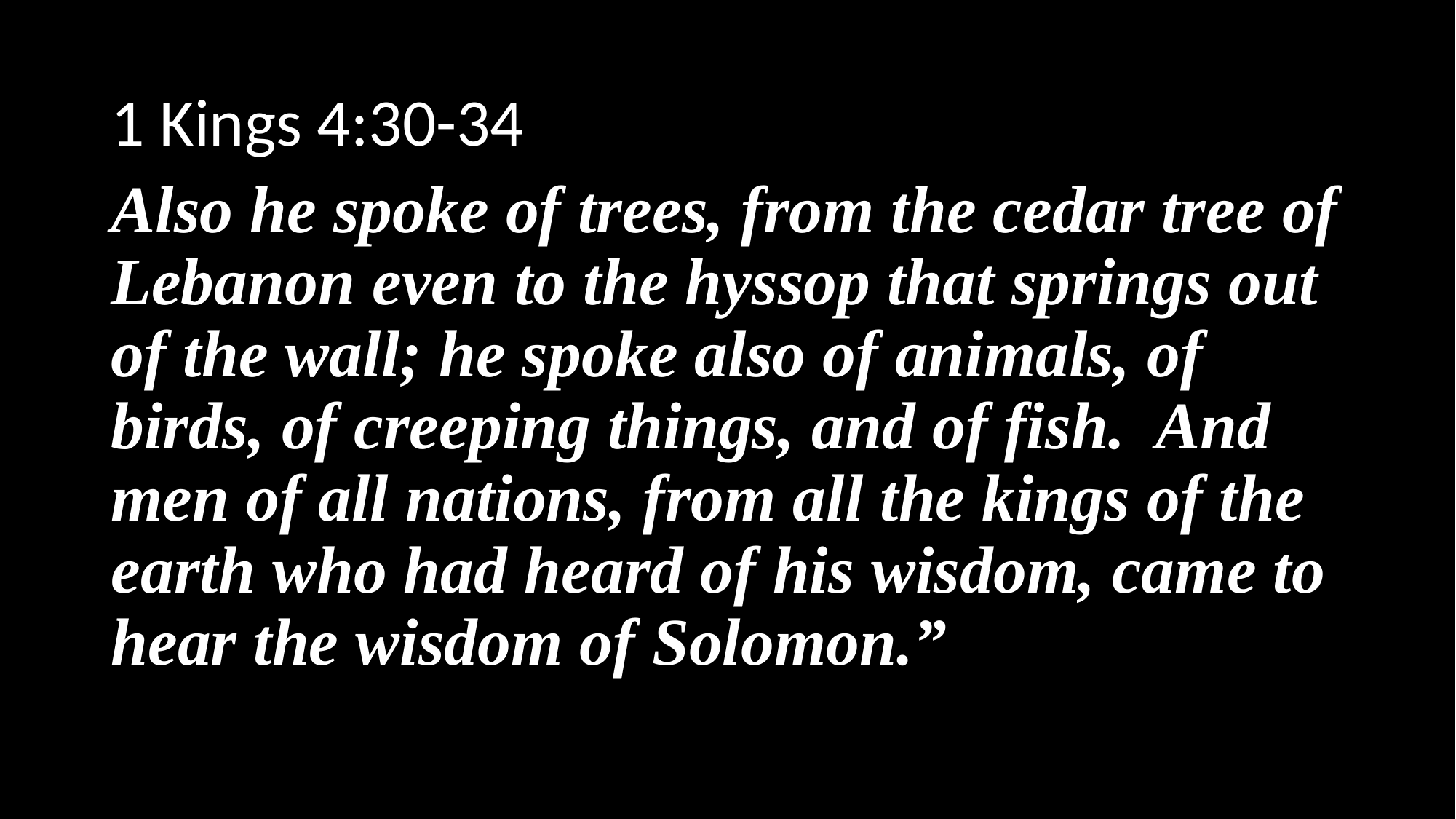

1 Kings 4:30-34
Also he spoke of trees, from the cedar tree of Lebanon even to the hyssop that springs out of the wall; he spoke also of animals, of birds, of creeping things, and of fish.  And men of all nations, from all the kings of the earth who had heard of his wisdom, came to hear the wisdom of Solomon.”